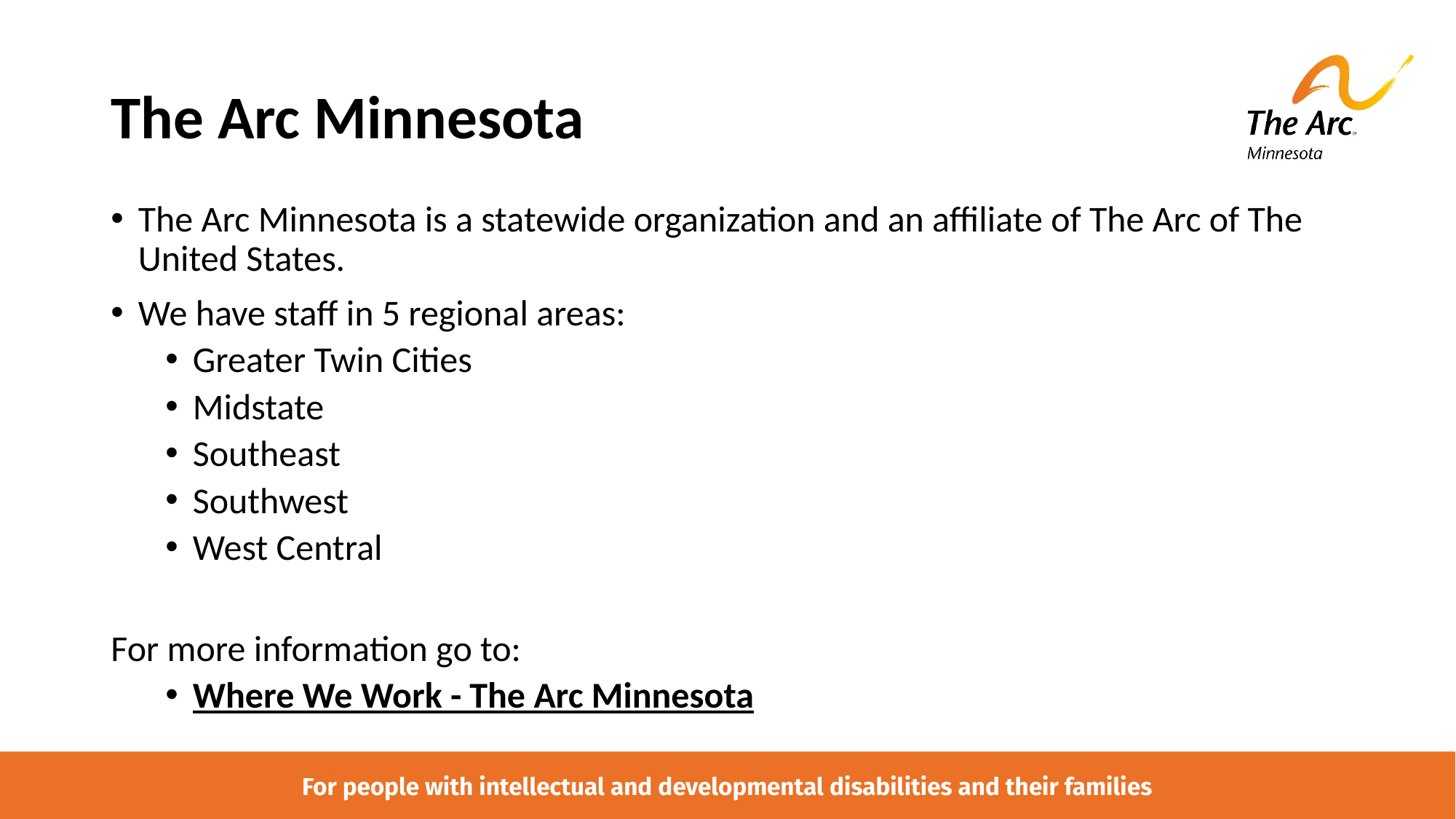

# The Arc Minnesota
The Arc Minnesota is a statewide organization and an affiliate of The Arc of The United States.
We have staff in 5 regional areas:
Greater Twin Cities
Midstate
Southeast
Southwest
West Central

For more information go to:
Where We Work - The Arc Minnesota